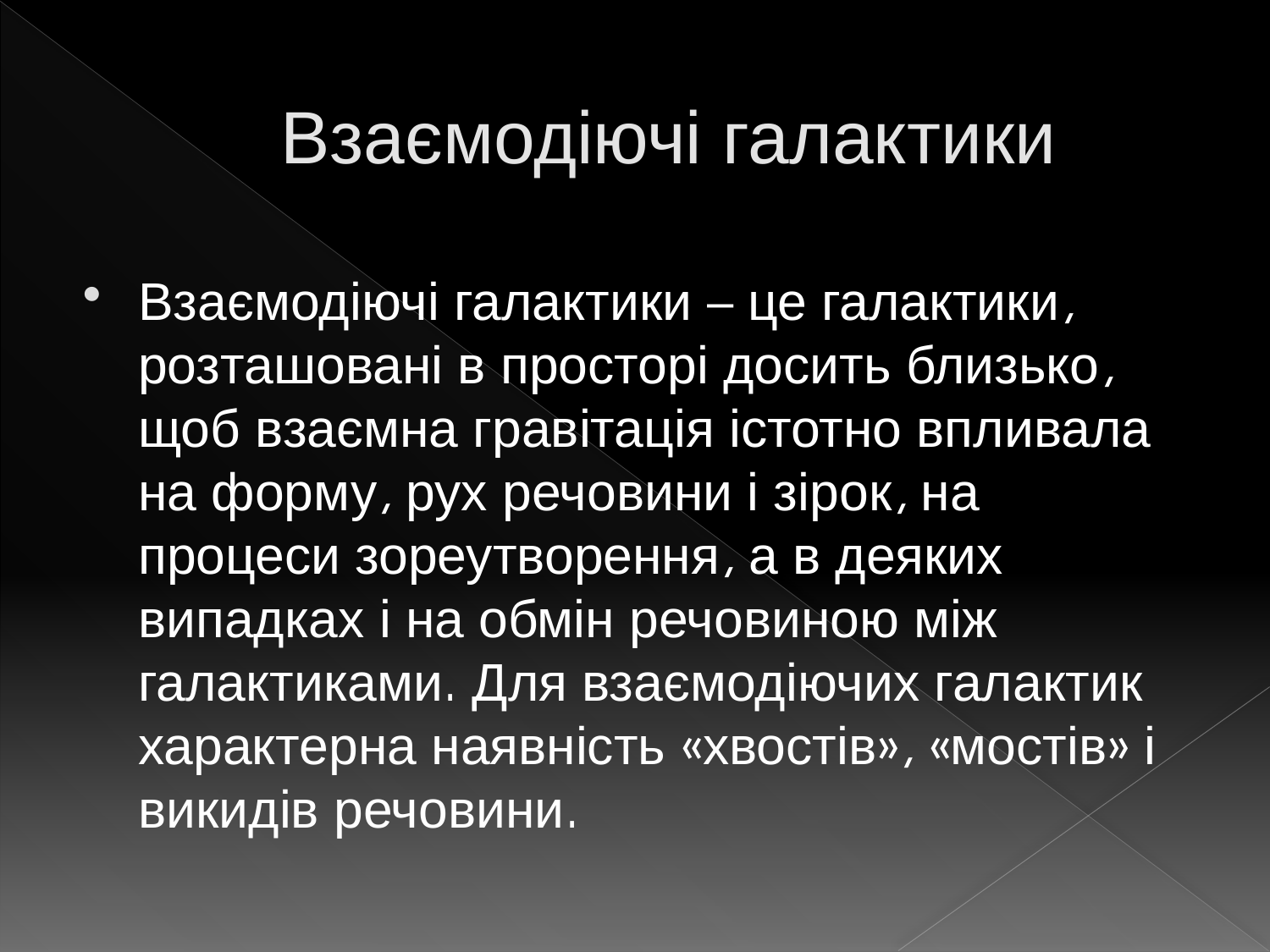

# Взаємодіючі галактики
Взаємодіючі галактики – це галактики, розташовані в просторі досить близько, щоб взаємна гравітація істотно впливала на форму, рух речовини і зірок, на процеси зореутворення, а в деяких випадках і на обмін речовиною між галактиками. Для взаємодіючих галактик характерна наявність «хвостів», «мостів» і викидів речовини.